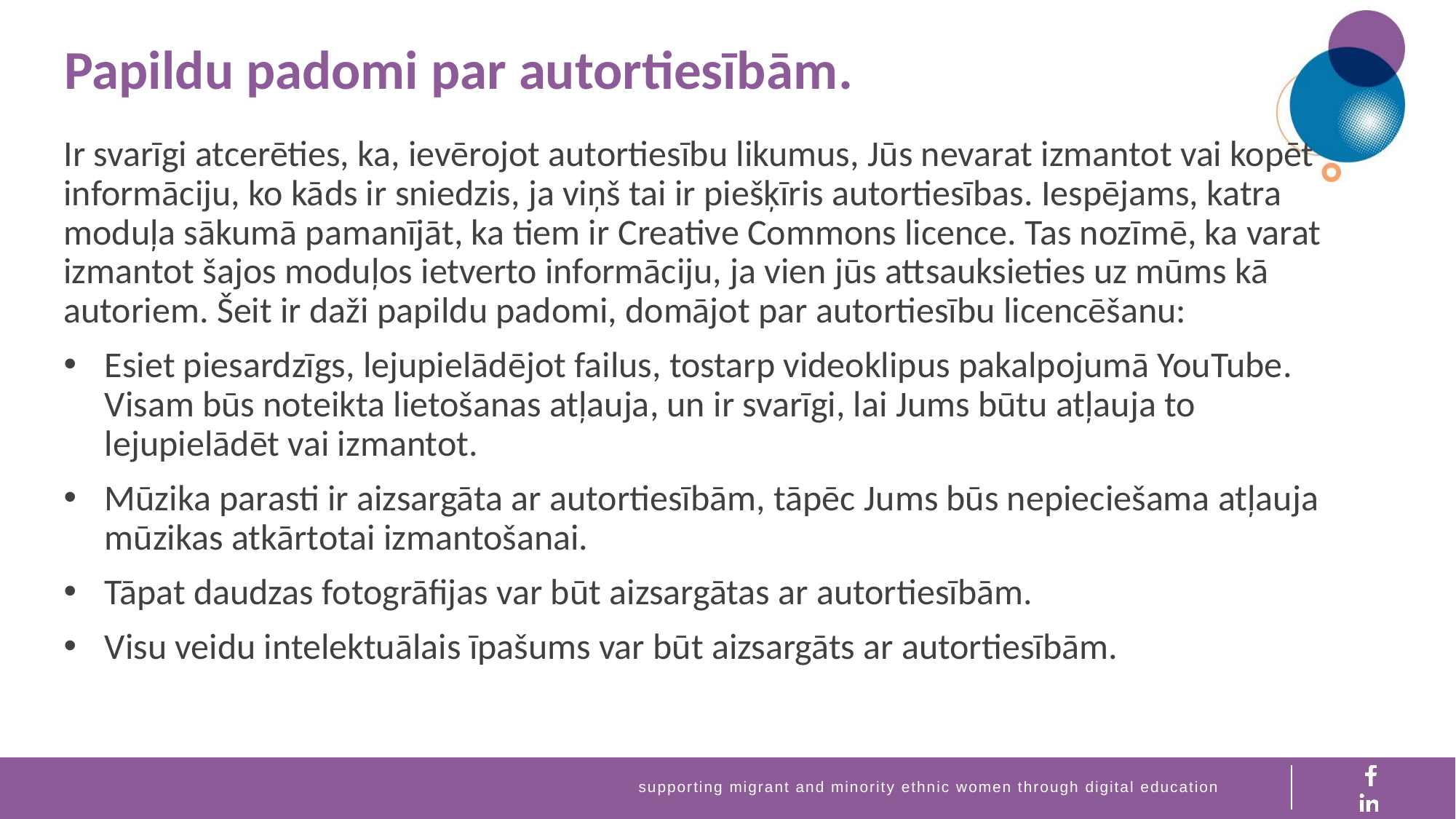

Papildu padomi par autortiesībām.

Ir svarīgi atcerēties, ka, ievērojot autortiesību likumus, Jūs nevarat izmantot vai kopēt informāciju, ko kāds ir sniedzis, ja viņš tai ir piešķīris autortiesības. Iespējams, katra moduļa sākumā pamanījāt, ka tiem ir Creative Commons licence. Tas nozīmē, ka varat izmantot šajos moduļos ietverto informāciju, ja vien jūs attsauksieties uz mūms kā autoriem. Šeit ir daži papildu padomi, domājot par autortiesību licencēšanu:
Esiet piesardzīgs, lejupielādējot failus, tostarp videoklipus pakalpojumā YouTube. Visam būs noteikta lietošanas atļauja, un ir svarīgi, lai Jums būtu atļauja to lejupielādēt vai izmantot.
Mūzika parasti ir aizsargāta ar autortiesībām, tāpēc Jums būs nepieciešama atļauja mūzikas atkārtotai izmantošanai.
Tāpat daudzas fotogrāfijas var būt aizsargātas ar autortiesībām.
Visu veidu intelektuālais īpašums var būt aizsargāts ar autortiesībām.